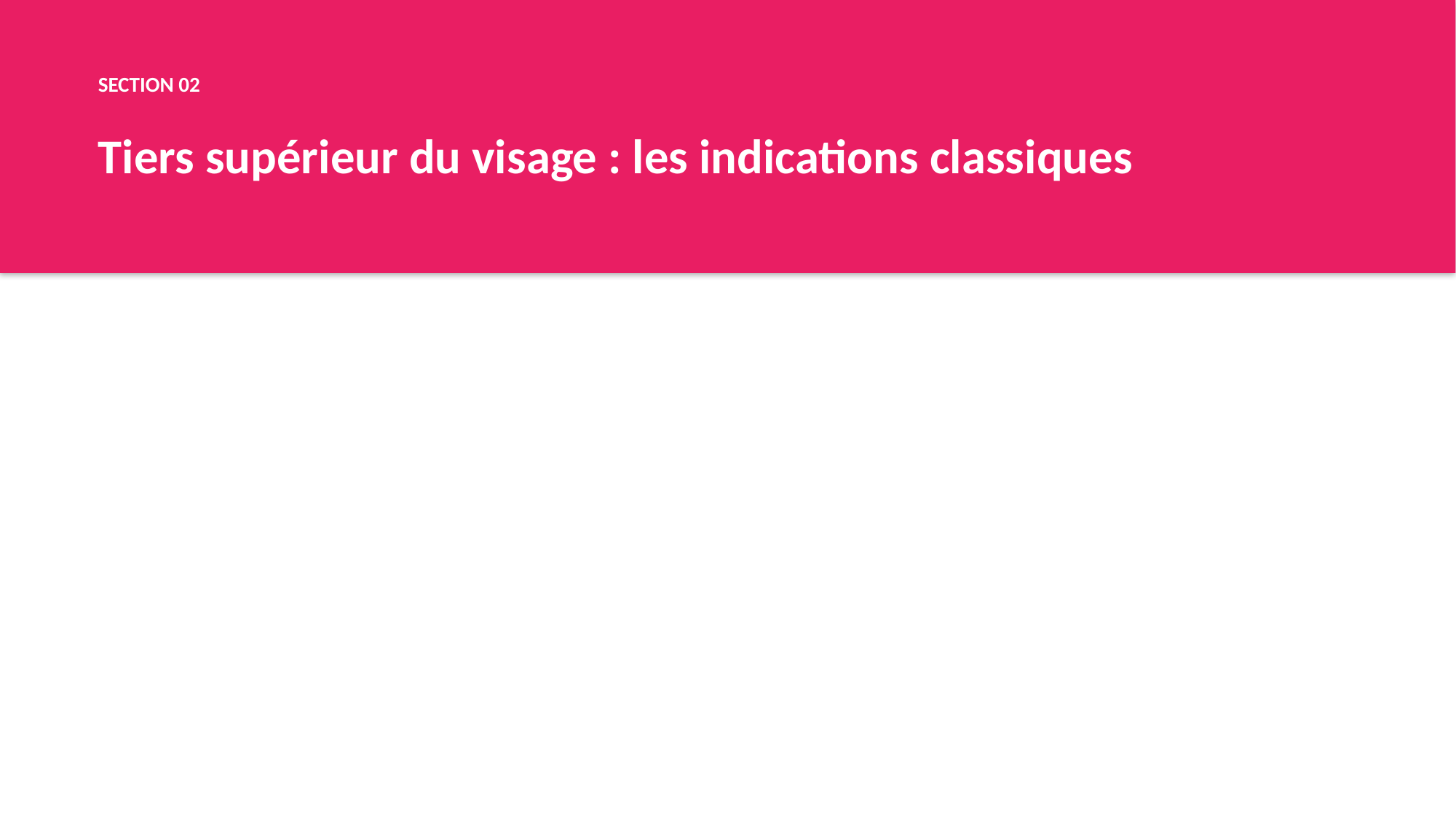

SECTION 02
Tiers supérieur du visage : les indications classiques